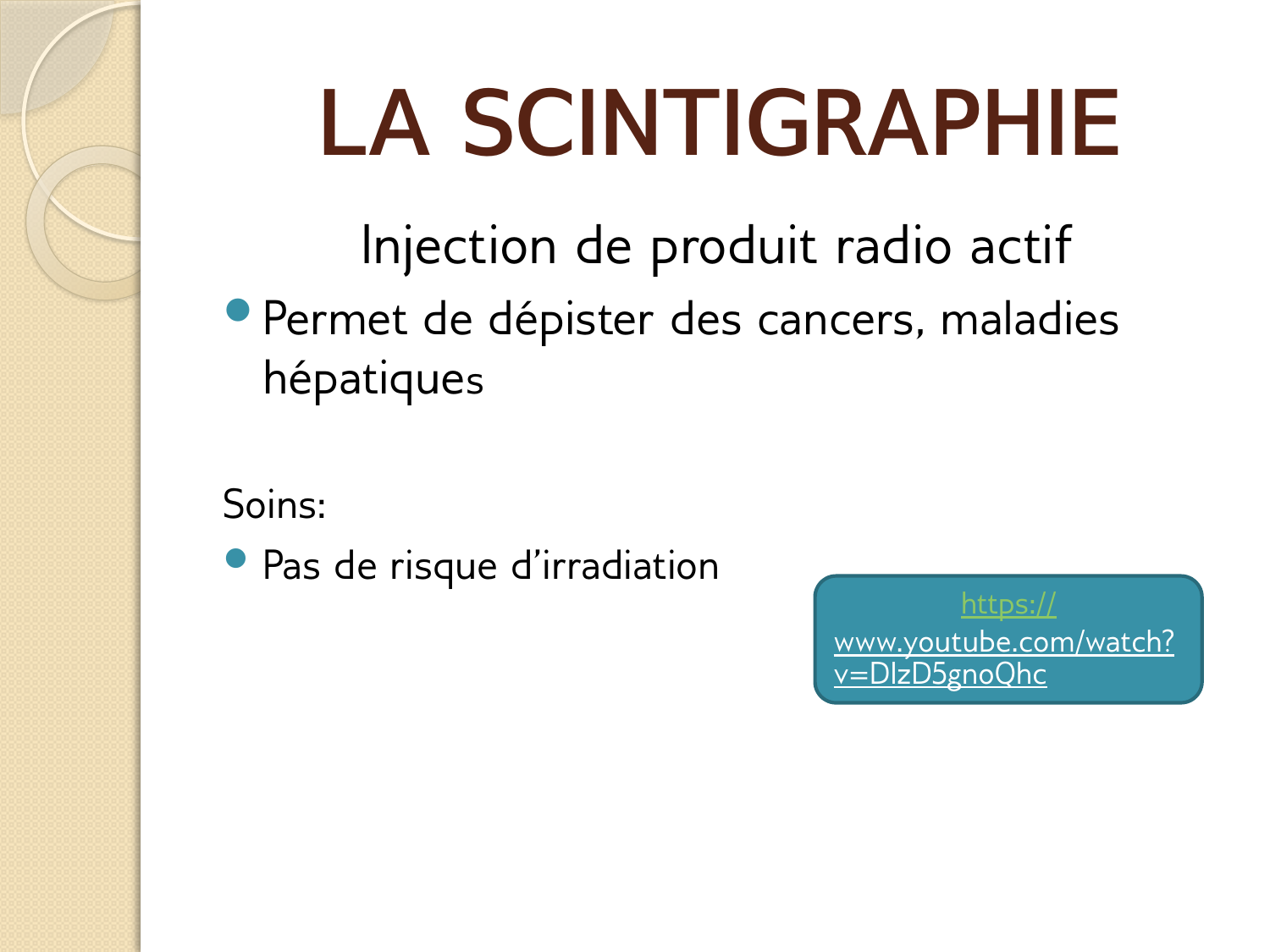

# LA SCINTIGRAPHIE
Injection de produit radio actif
Permet de dépister des cancers, maladies hépatiques

Soins:
Pas de risque d’irradiation
https://www.youtube.com/watch?v=DIzD5gnoQhc